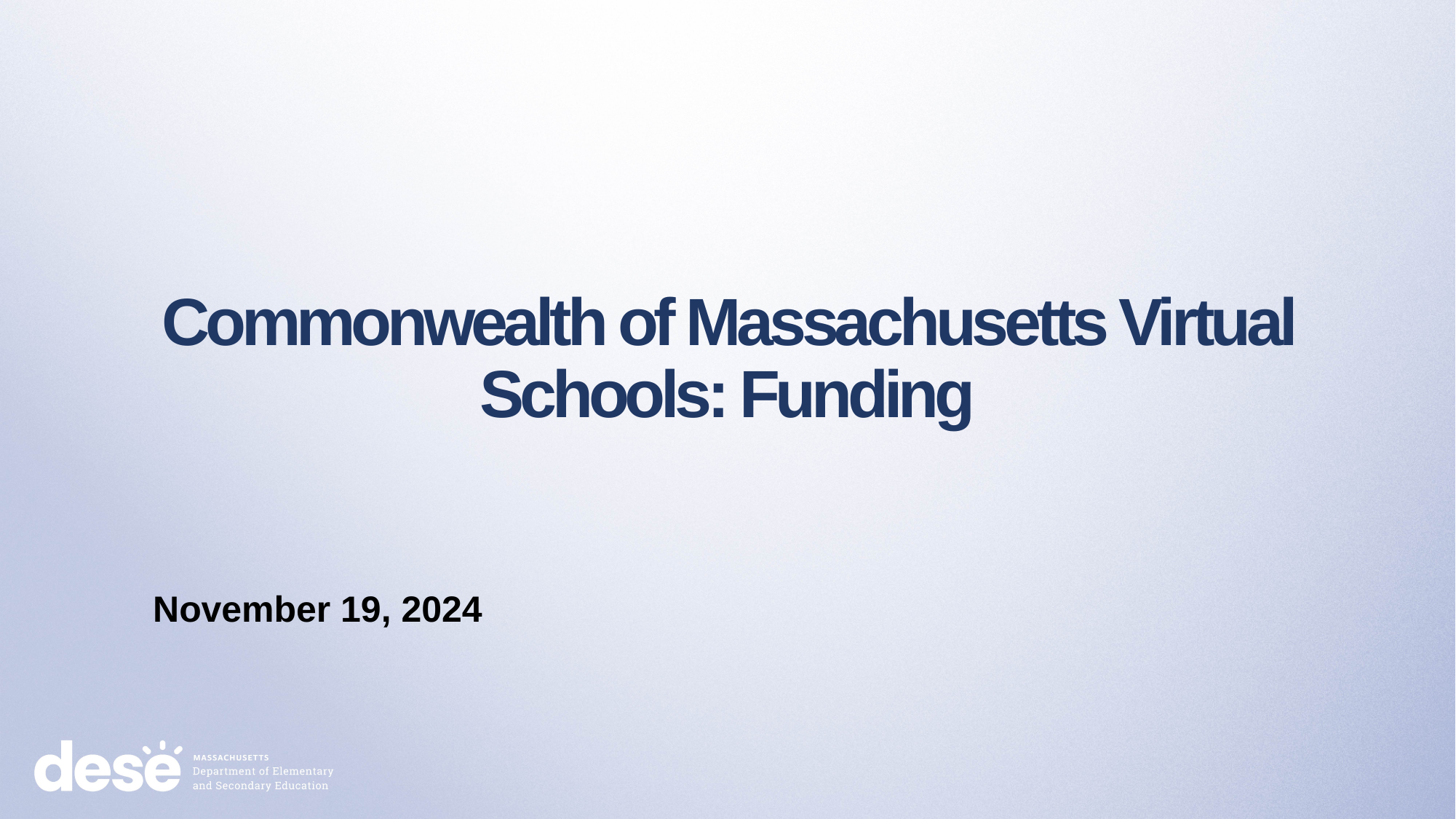

# Commonwealth of Massachusetts Virtual Schools: Funding

November 19, 2024